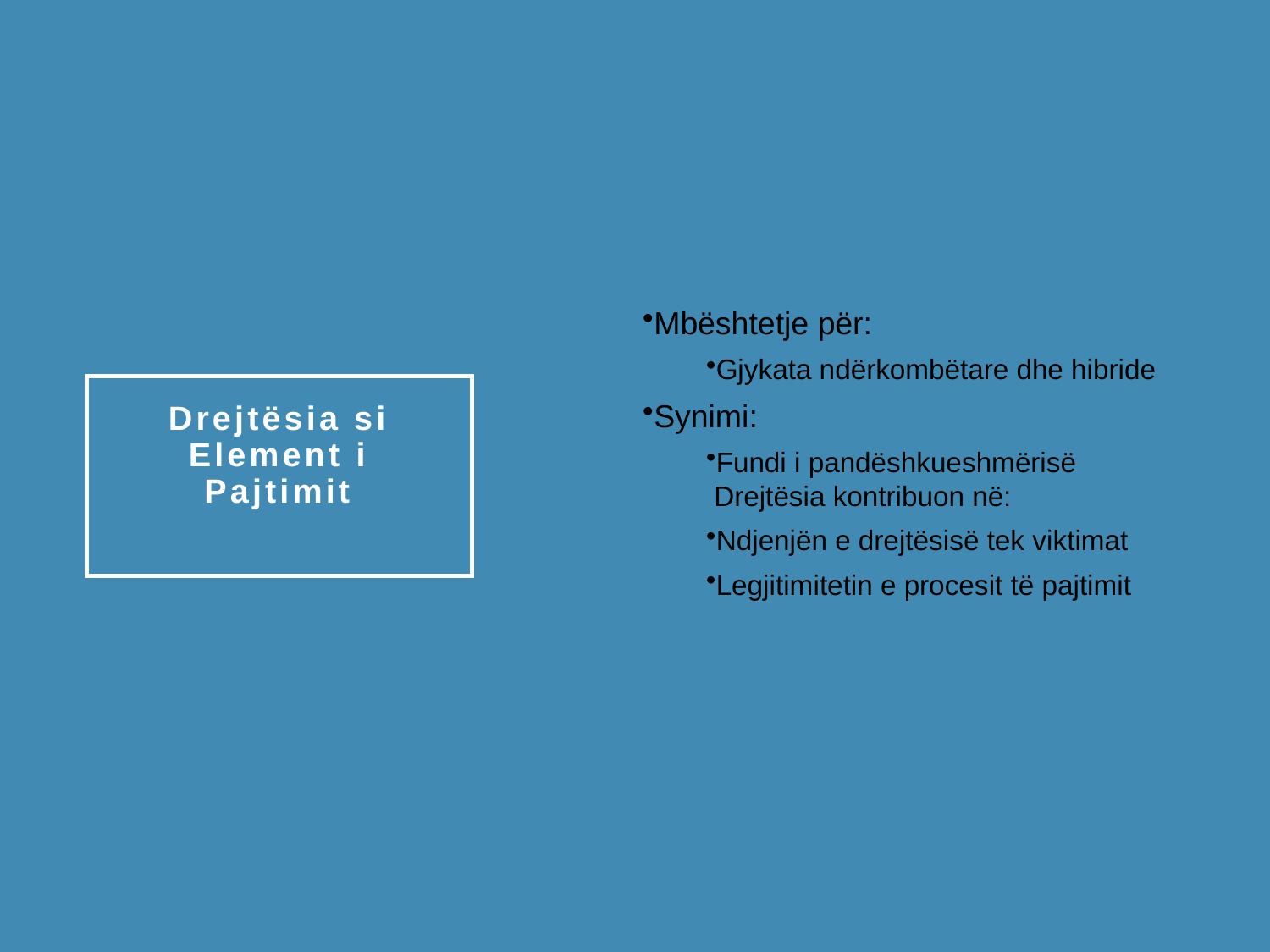

Mbështetje për:
Gjykata ndërkombëtare dhe hibride
Synimi:
Fundi i pandëshkueshmërisë
 Drejtësia kontribuon në:
Ndjenjën e drejtësisë tek viktimat
Legjitimitetin e procesit të pajtimit

# Drejtësia si Element i Pajtimit